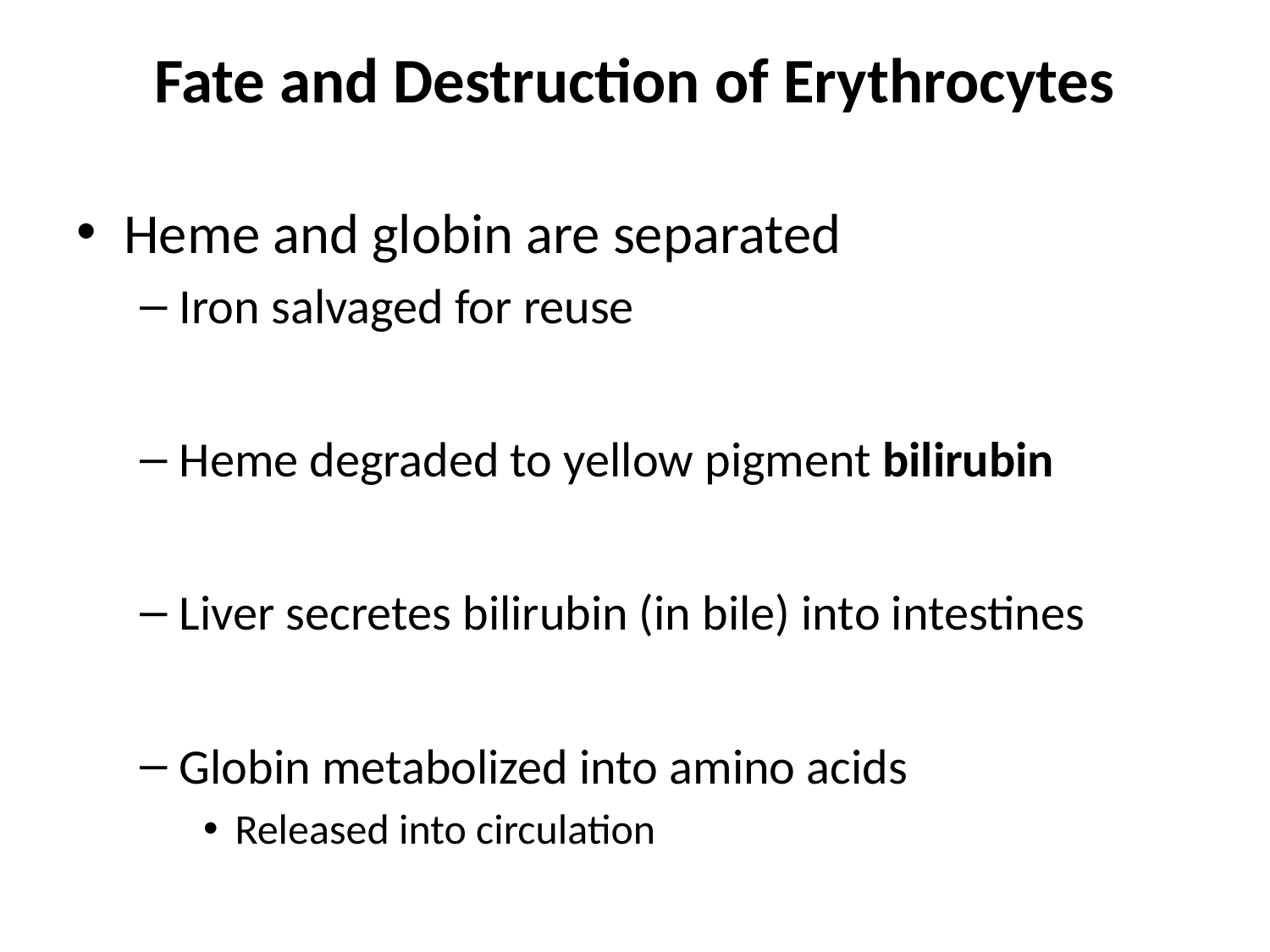

Fate and Destruction of Erythrocytes
Heme and globin are separated
Iron salvaged for reuse

Heme degraded to yellow pigment bilirubin

Liver secretes bilirubin (in bile) into intestines

Globin metabolized into amino acids
Released into circulation